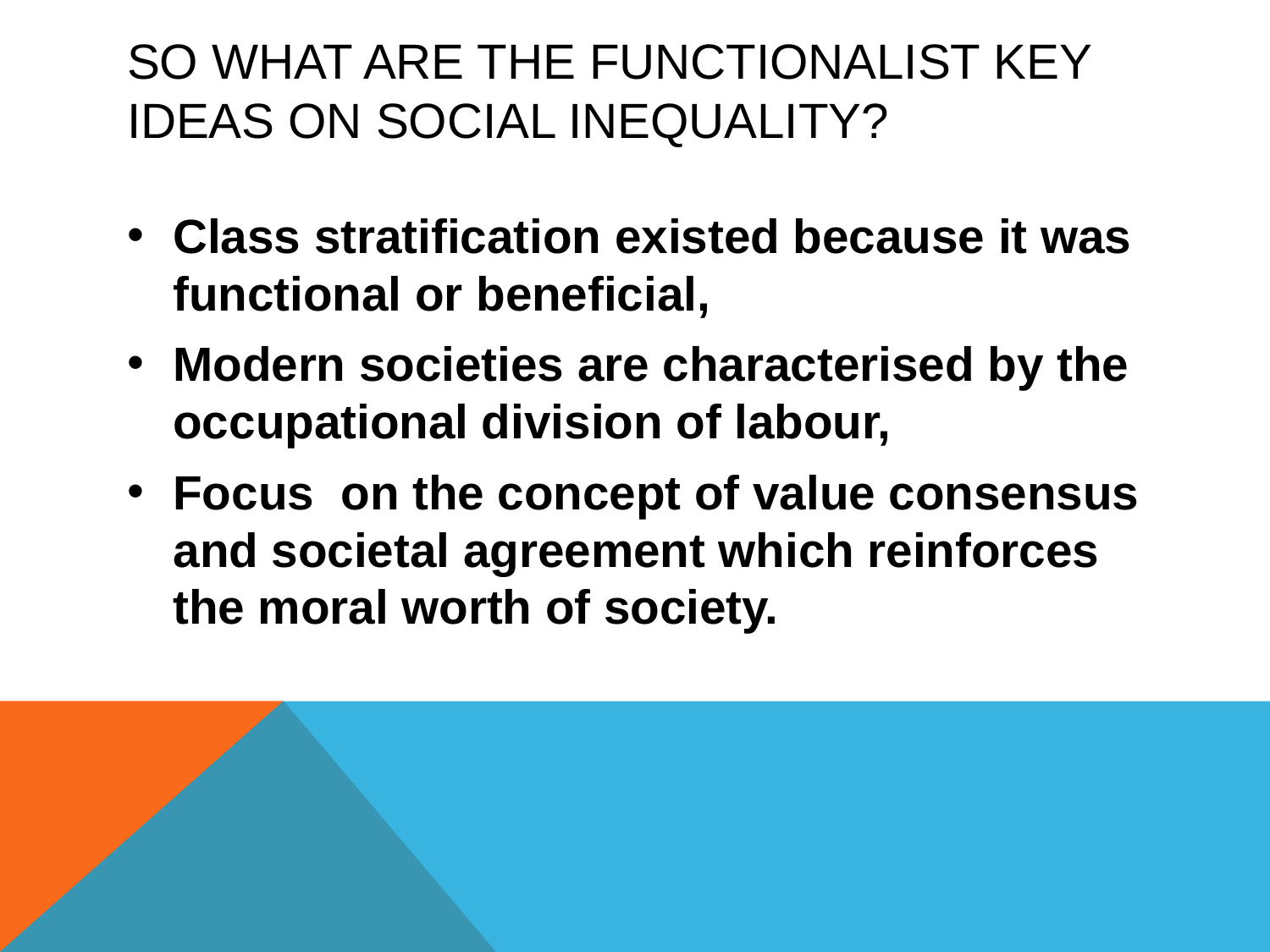

# so what are the functionalist key ideas on social inequality?

Class stratification existed because it was functional or beneficial,
Modern societies are characterised by the occupational division of labour,
Focus  on the concept of value consensus and societal agreement which reinforces the moral worth of society.